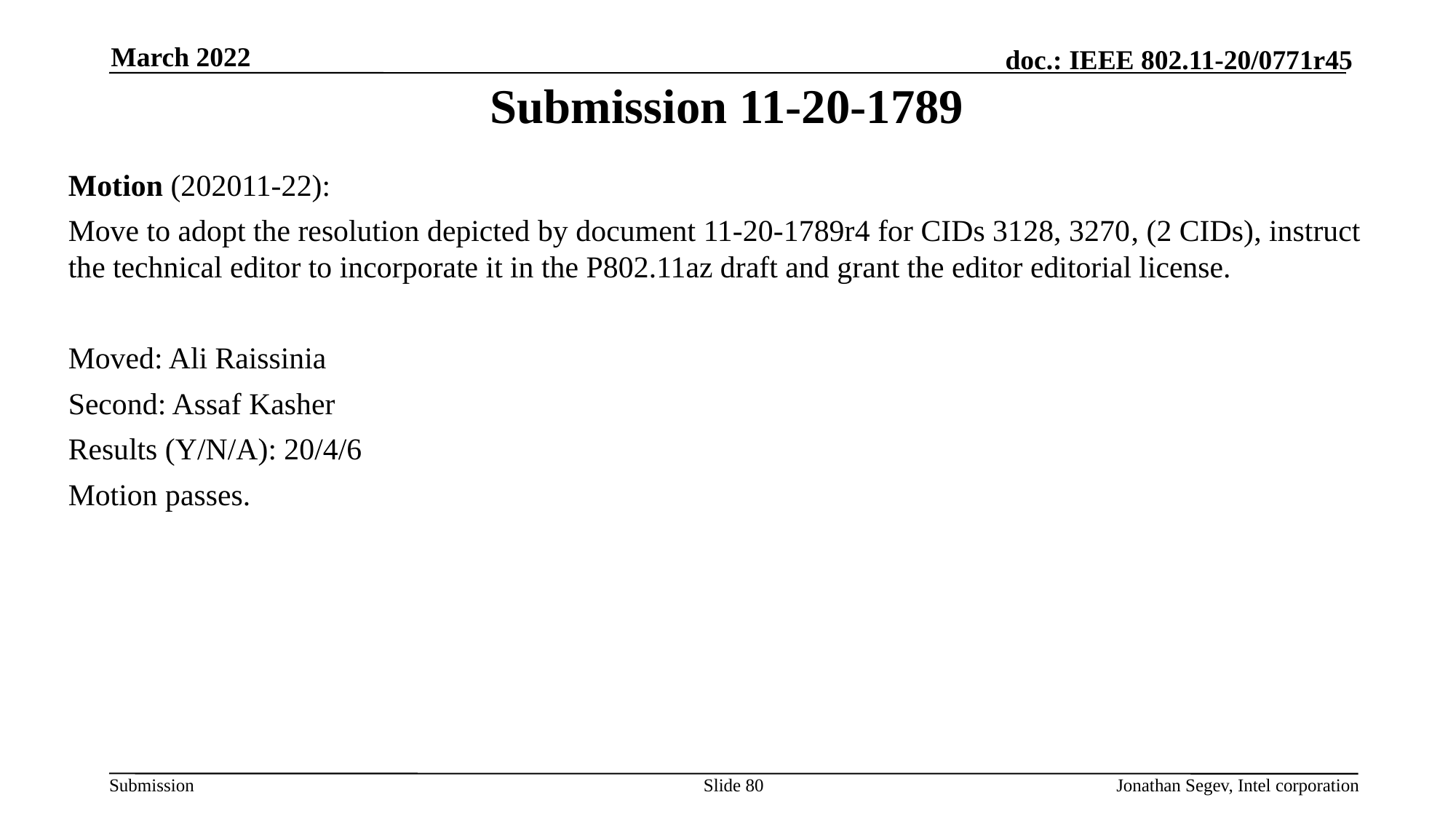

March 2022
# Submission 11-20-1789
Motion (202011-22):
Move to adopt the resolution depicted by document 11-20-1789r4 for CIDs 3128, 3270, (2 CIDs), instruct the technical editor to incorporate it in the P802.11az draft and grant the editor editorial license.

Moved: Ali Raissinia
Second: Assaf Kasher
Results (Y/N/A): 20/4/6
Motion passes.

Slide 80
Jonathan Segev, Intel corporation